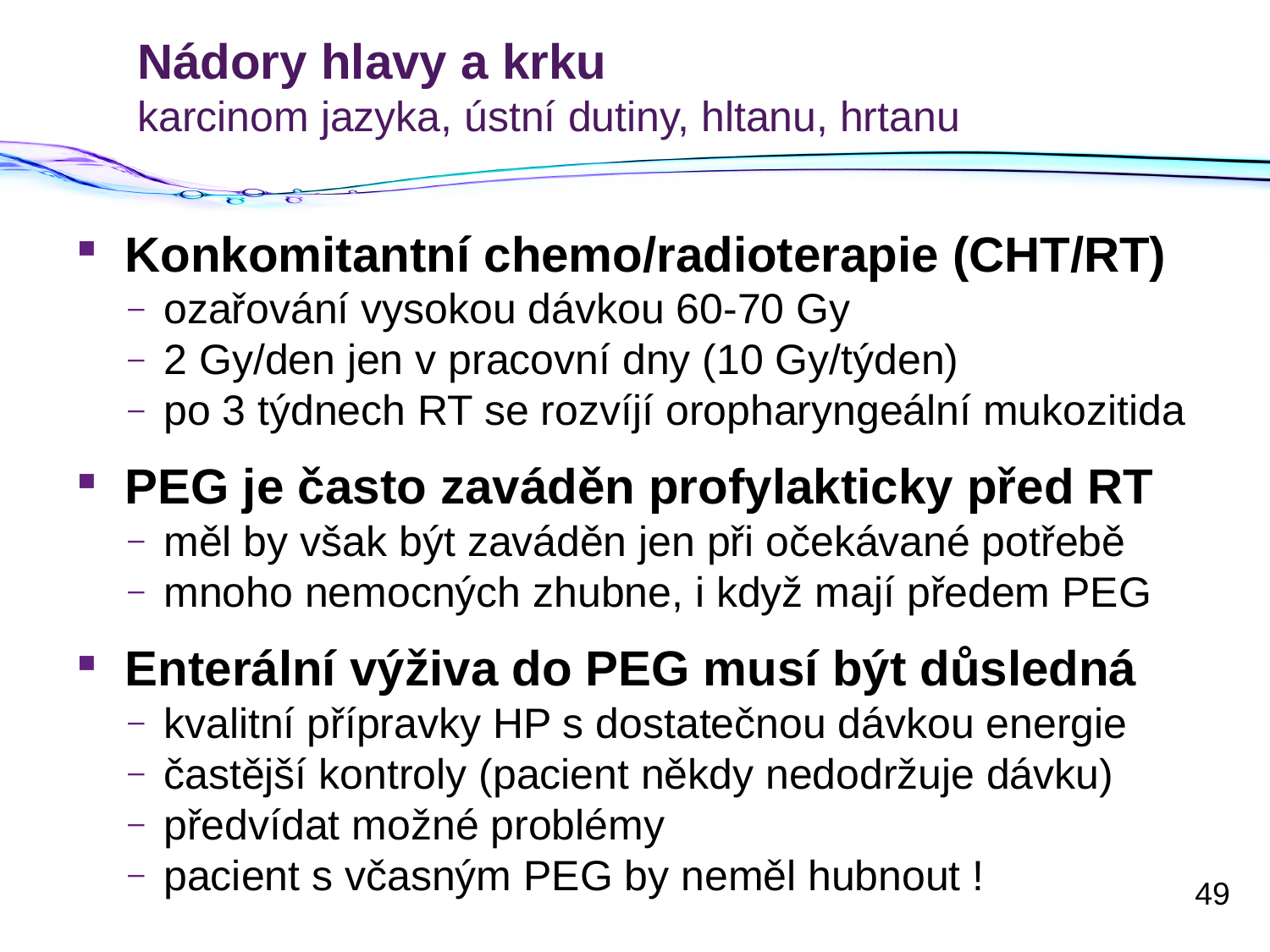

# Nádory hlavy a krku karcinom jazyka, ústní dutiny, hltanu, hrtanu

Konkomitantní chemo/radioterapie (CHT/RT)
ozařování vysokou dávkou 60-70 Gy
2 Gy/den jen v pracovní dny (10 Gy/týden)
po 3 týdnech RT se rozvíjí oropharyngeální mukozitida
PEG je často zaváděn profylakticky před RT
měl by však být zaváděn jen při očekávané potřebě
mnoho nemocných zhubne, i když mají předem PEG
Enterální výživa do PEG musí být důsledná
kvalitní přípravky HP s dostatečnou dávkou energie
častější kontroly (pacient někdy nedodržuje dávku)
předvídat možné problémy
pacient s včasným PEG by neměl hubnout !
49